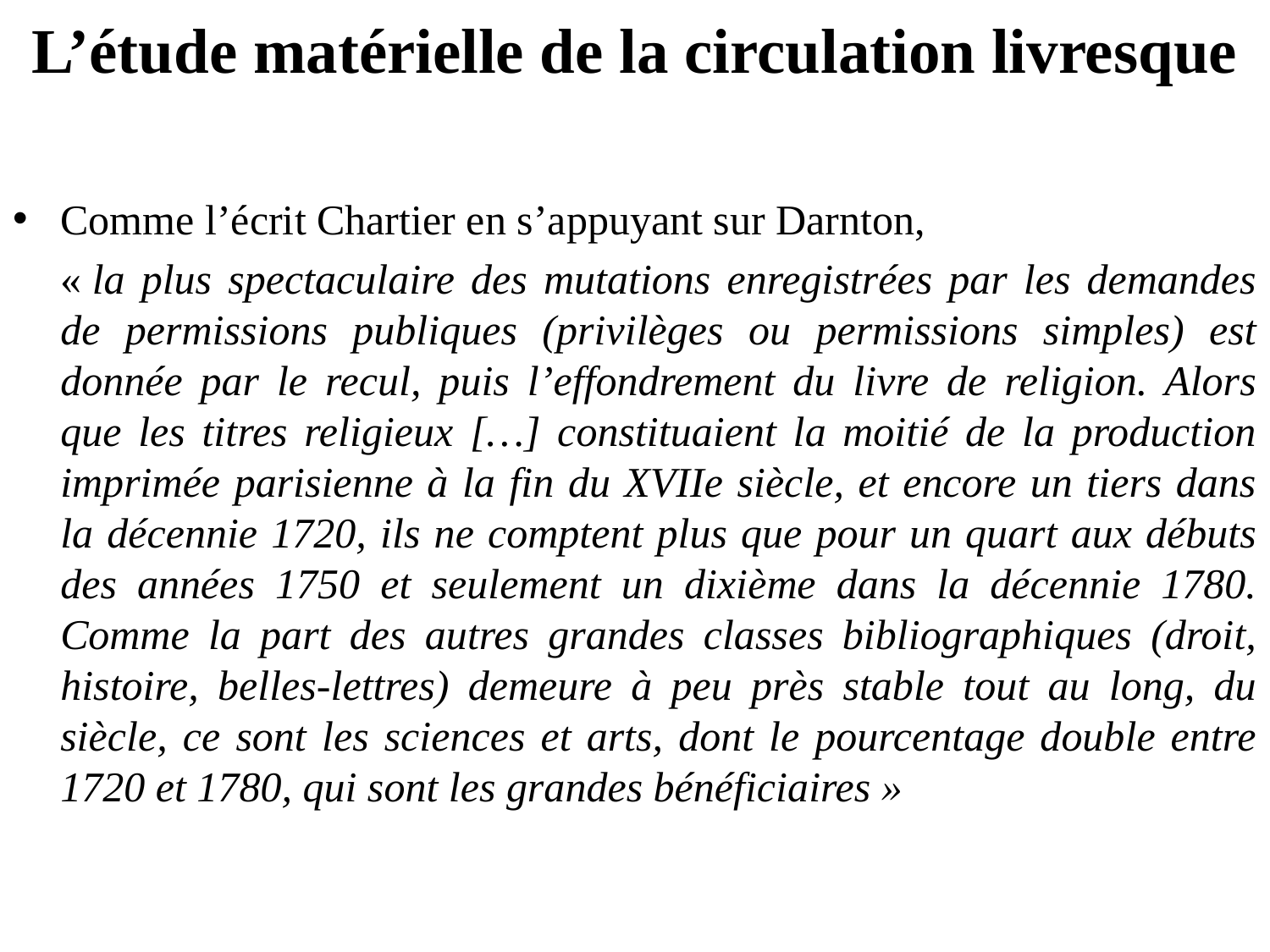

# L’étude matérielle de la circulation livresque
Comme l’écrit Chartier en s’appuyant sur Darnton,
	« la plus spectaculaire des mutations enregistrées par les demandes de permissions publiques (privilèges ou permissions simples) est donnée par le recul, puis l’effondrement du livre de religion. Alors que les titres religieux […] constituaient la moitié de la production imprimée parisienne à la fin du XVIIe siècle, et encore un tiers dans la décennie 1720, ils ne comptent plus que pour un quart aux débuts des années 1750 et seulement un dixième dans la décennie 1780. Comme la part des autres grandes classes bibliographiques (droit, histoire, belles-lettres) demeure à peu près stable tout au long, du siècle, ce sont les sciences et arts, dont le pourcentage double entre 1720 et 1780, qui sont les grandes bénéficiaires »